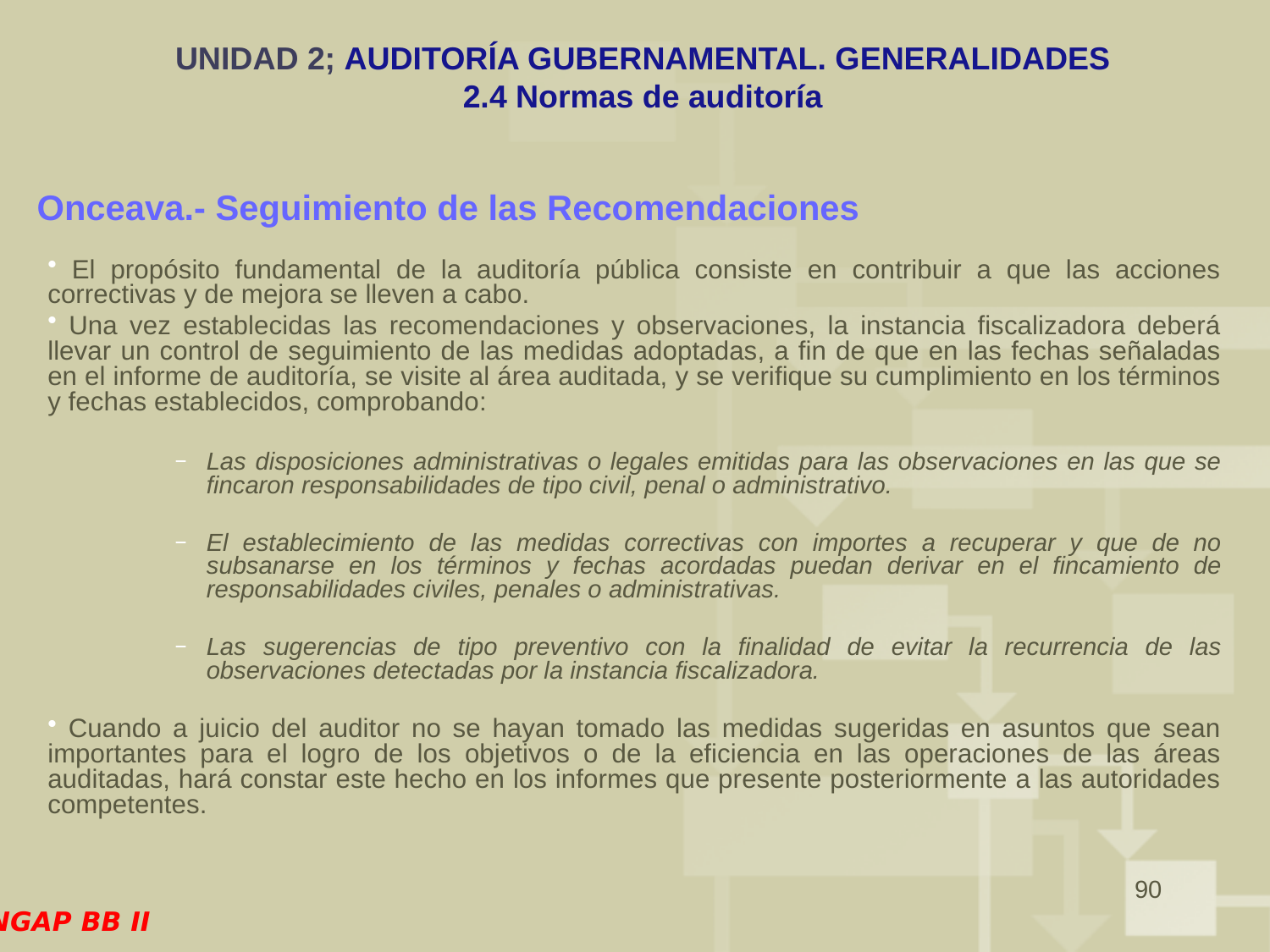

# UNIDAD 2; AUDITORÍA GUBERNAMENTAL. GENERALIDADES 2.4 Normas de auditoría
Onceava.- Seguimiento de las Recomendaciones

 El propósito fundamental de la auditoría pública consiste en contribuir a que las acciones correctivas y de mejora se lleven a cabo.
 Una vez establecidas las recomendaciones y observaciones, la instancia fiscalizadora deberá llevar un control de seguimiento de las medidas adoptadas, a fin de que en las fechas señaladas en el informe de auditoría, se visite al área auditada, y se verifique su cumplimiento en los términos y fechas establecidos, comprobando:

Las disposiciones administrativas o legales emitidas para las observaciones en las que se fincaron responsabilidades de tipo civil, penal o administrativo.

El establecimiento de las medidas correctivas con importes a recuperar y que de no subsanarse en los términos y fechas acordadas puedan derivar en el fincamiento de responsabilidades civiles, penales o administrativas.

Las sugerencias de tipo preventivo con la finalidad de evitar la recurrencia de las observaciones detectadas por la instancia fiscalizadora.

 Cuando a juicio del auditor no se hayan tomado las medidas sugeridas en asuntos que sean importantes para el logro de los objetivos o de la eficiencia en las operaciones de las áreas auditadas, hará constar este hecho en los informes que presente posteriormente a las autoridades competentes.
90
NGAP BB II